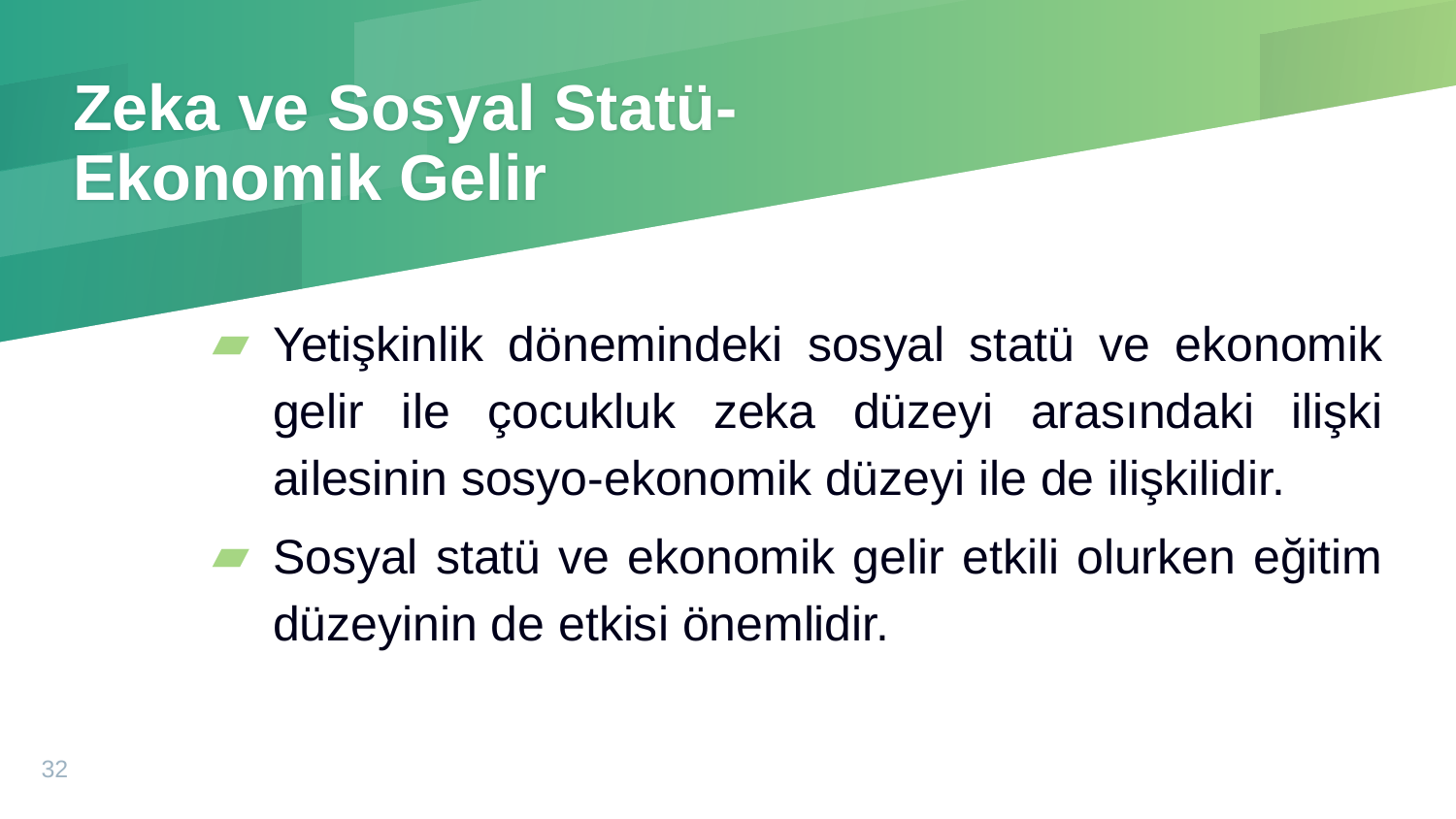

# Zeka ve Sosyal Statü-Ekonomik Gelir
Yetişkinlik dönemindeki sosyal statü ve ekonomik gelir ile çocukluk zeka düzeyi arasındaki ilişki ailesinin sosyo-ekonomik düzeyi ile de ilişkilidir.
Sosyal statü ve ekonomik gelir etkili olurken eğitim düzeyinin de etkisi önemlidir.
32